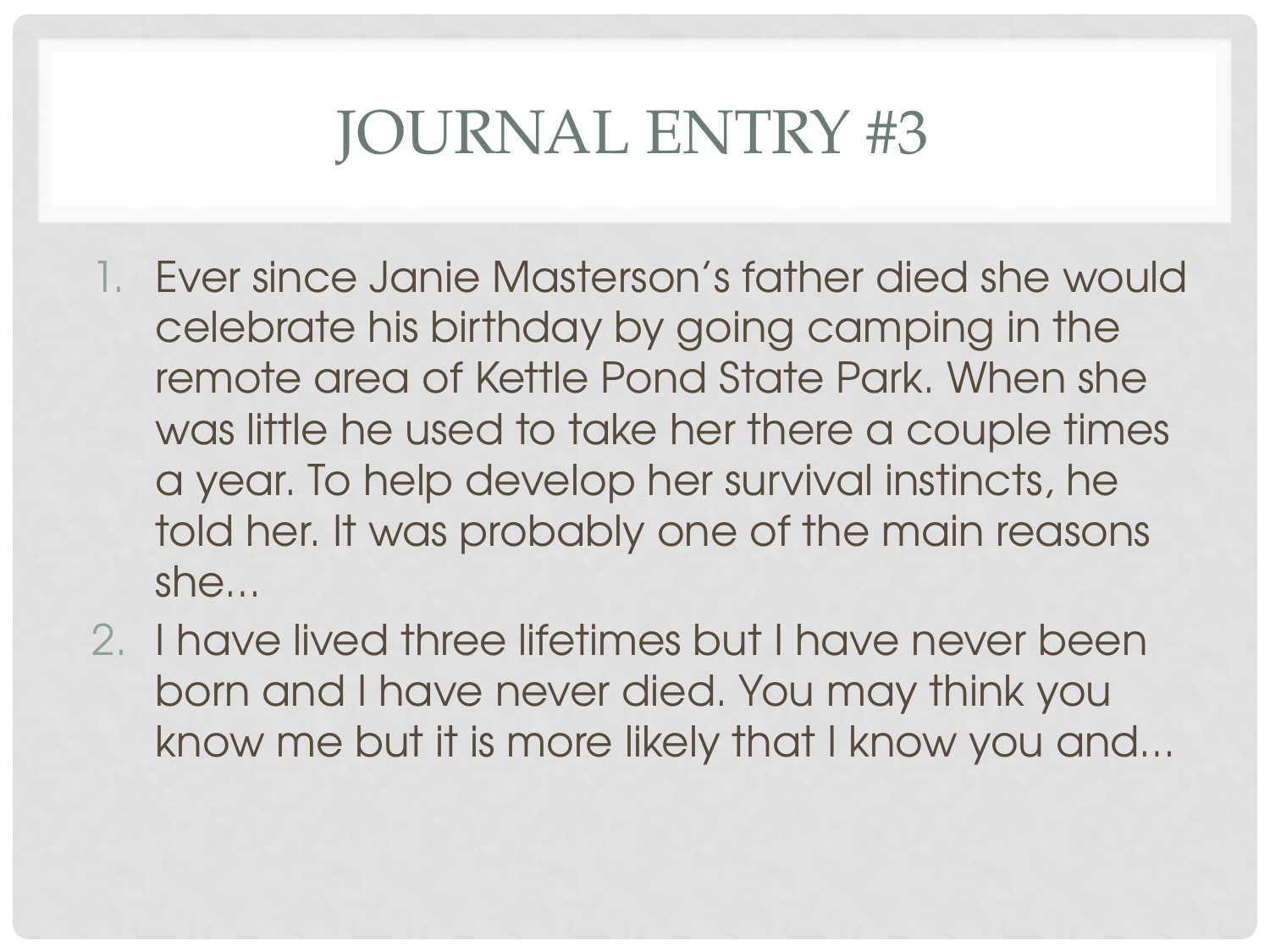

# Journal entry #3
Ever since Janie Masterson’s father died she would celebrate his birthday by going camping in the remote area of Kettle Pond State Park. When she was little he used to take her there a couple times a year. To help develop her survival instincts, he told her. It was probably one of the main reasons she…
I have lived three lifetimes but I have never been born and I have never died. You may think you know me but it is more likely that I know you and…